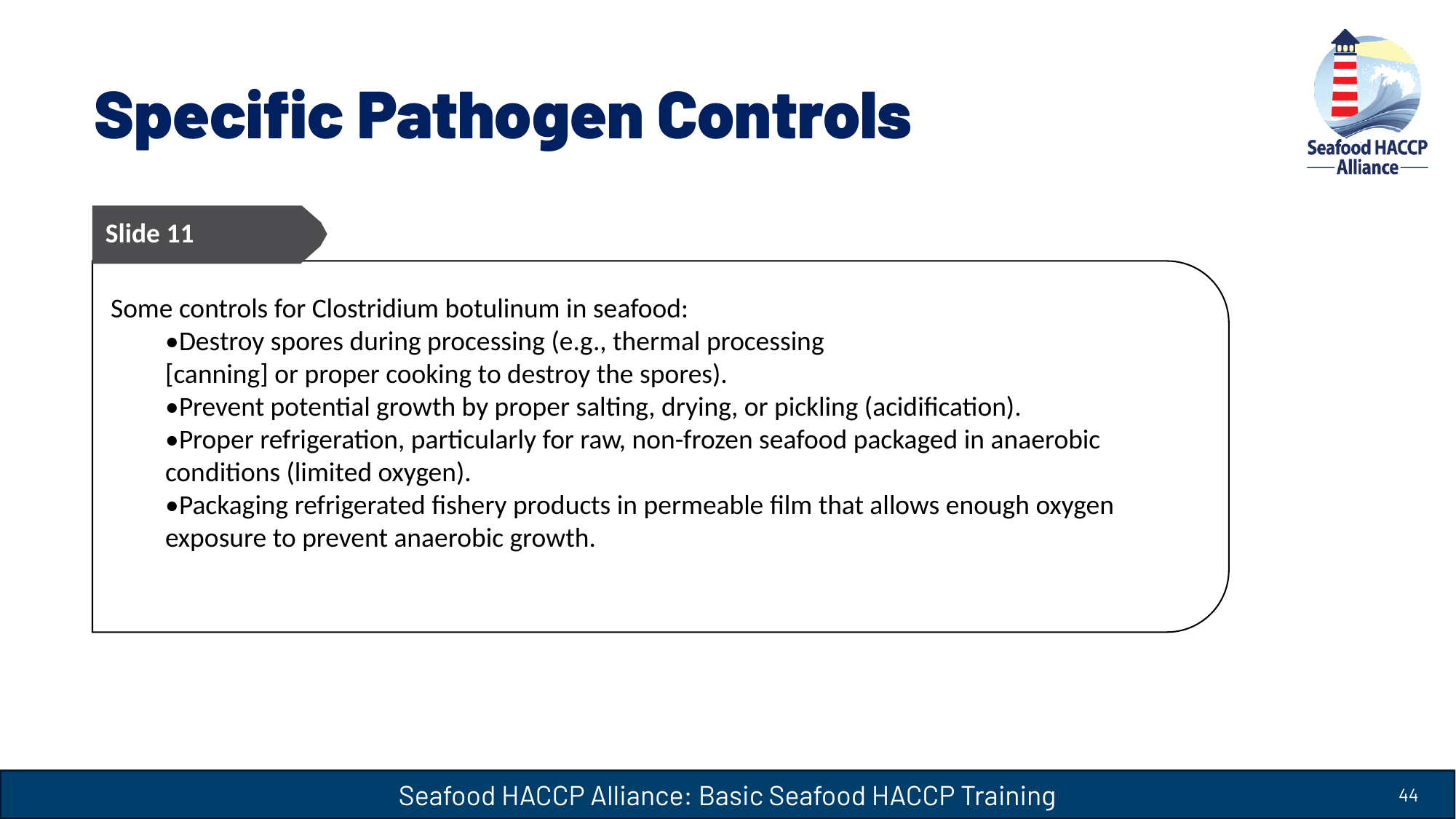

# Specific Pathogen Controls

Slide 11

Some controls for Clostridium botulinum in seafood:
•Destroy spores during processing (e.g., thermal processing
[canning] or proper cooking to destroy the spores).
•Prevent potential growth by proper salting, drying, or pickling (acidification).
•Proper refrigeration, particularly for raw, non-frozen seafood packaged in anaerobic conditions (limited oxygen).
•Packaging refrigerated fishery products in permeable film that allows enough oxygen exposure to prevent anaerobic growth.
44